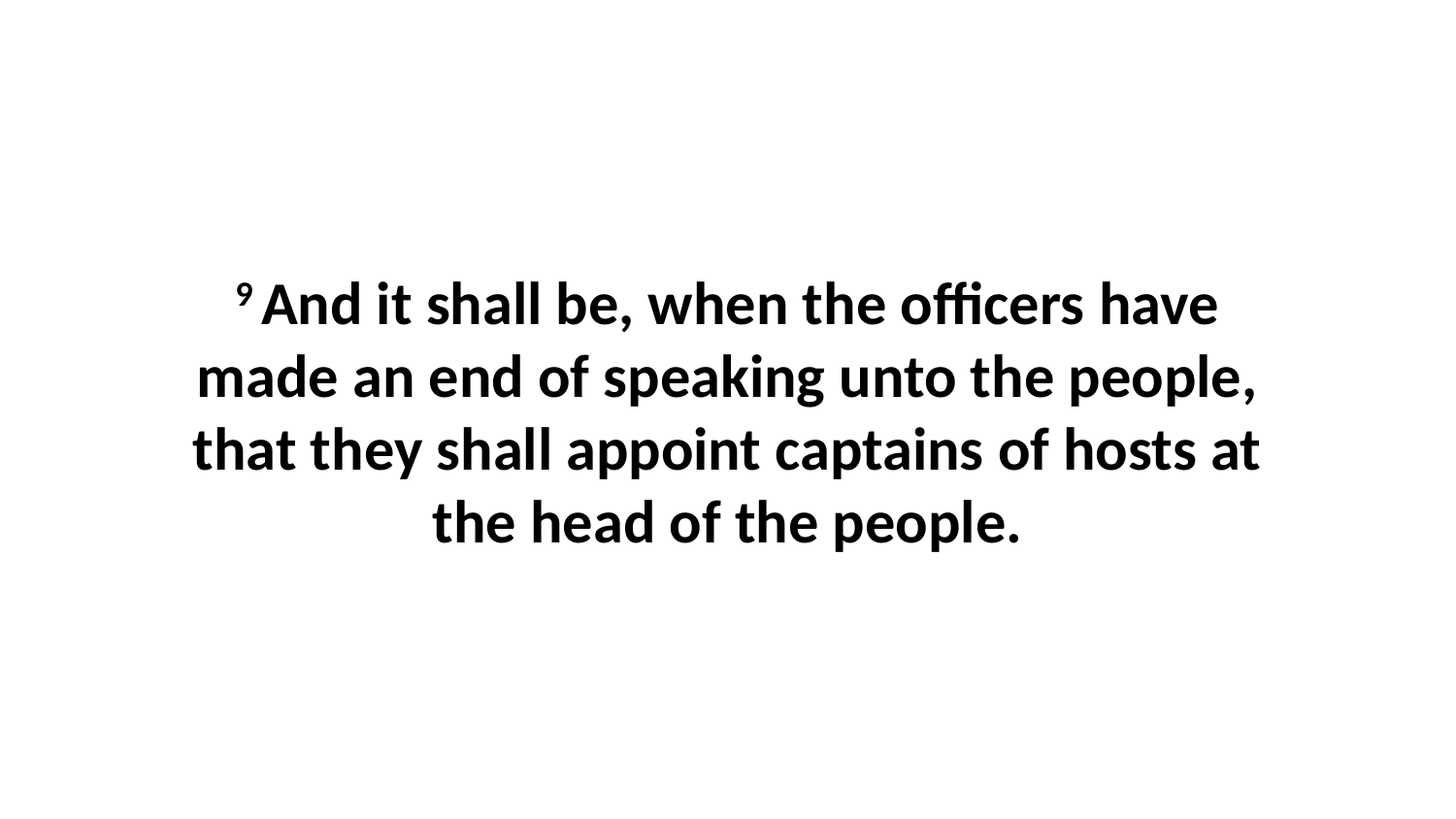

9 And it shall be, when the officers have made an end of speaking unto the people, that they shall appoint captains of hosts at the head of the people.